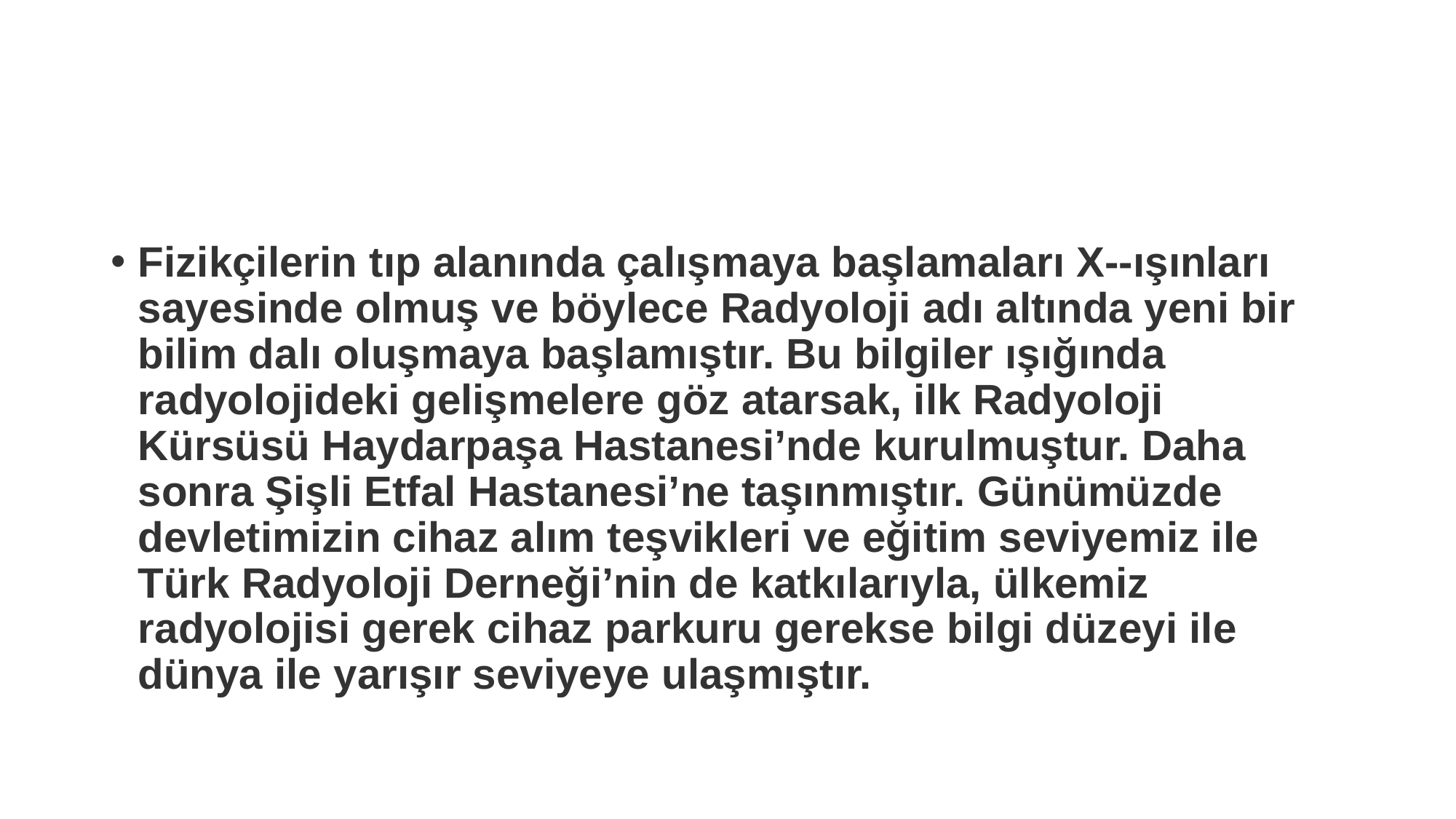

#
Fizikçilerin tıp alanında çalışmaya başlamaları X--ışınları sayesinde olmuş ve böylece Radyoloji adı altında yeni bir bilim dalı oluşmaya başlamıştır. Bu bilgiler ışığında radyolojideki gelişmelere göz atarsak, ilk Radyoloji Kürsüsü Haydarpaşa Hastanesi’nde kurulmuştur. Daha sonra Şişli Etfal Hastanesi’ne taşınmıştır. Günümüzde devletimizin cihaz alım teşvikleri ve eğitim seviyemiz ile Türk Radyoloji Derneği’nin de katkılarıyla, ülkemiz radyolojisi gerek cihaz parkuru gerekse bilgi düzeyi ile dünya ile yarışır seviyeye ulaşmıştır.